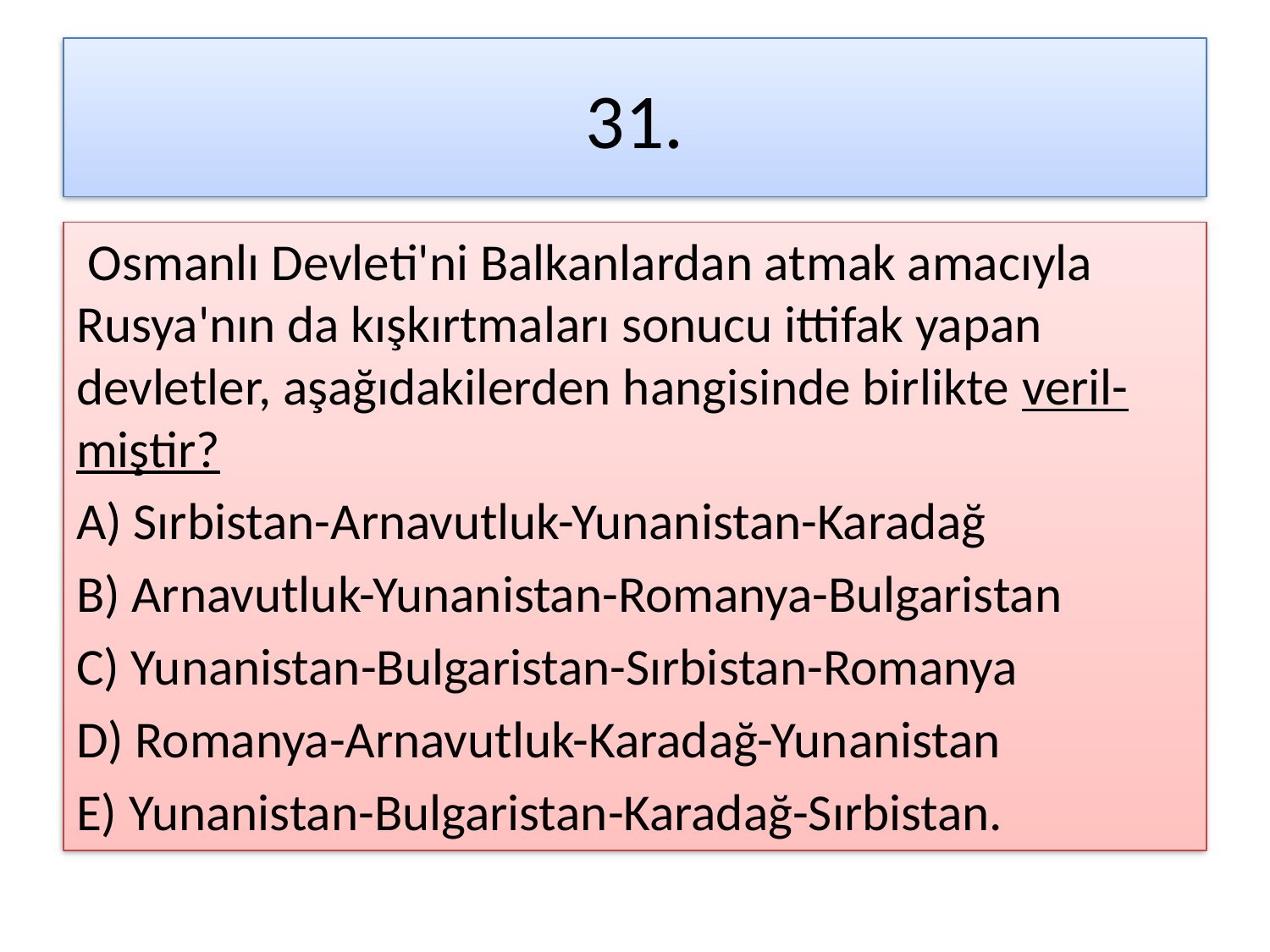

# 31.
 Osmanlı Devleti'ni Balkanlardan atmak amacıyla Rusya'nın da kışkırtmaları sonucu ittifak yapan devletler, aşağıdakilerden hangisinde birlikte veril-miştir?
A) Sırbistan-Arnavutluk-Yunanistan-Karadağ
B) Arnavutluk-Yunanistan-Romanya-Bulgaristan
C) Yunanistan-Bulgaristan-Sırbistan-Romanya
D) Romanya-Arnavutluk-Karadağ-Yunanistan
E) Yunanistan-Bulgaristan-Karadağ-Sırbistan.